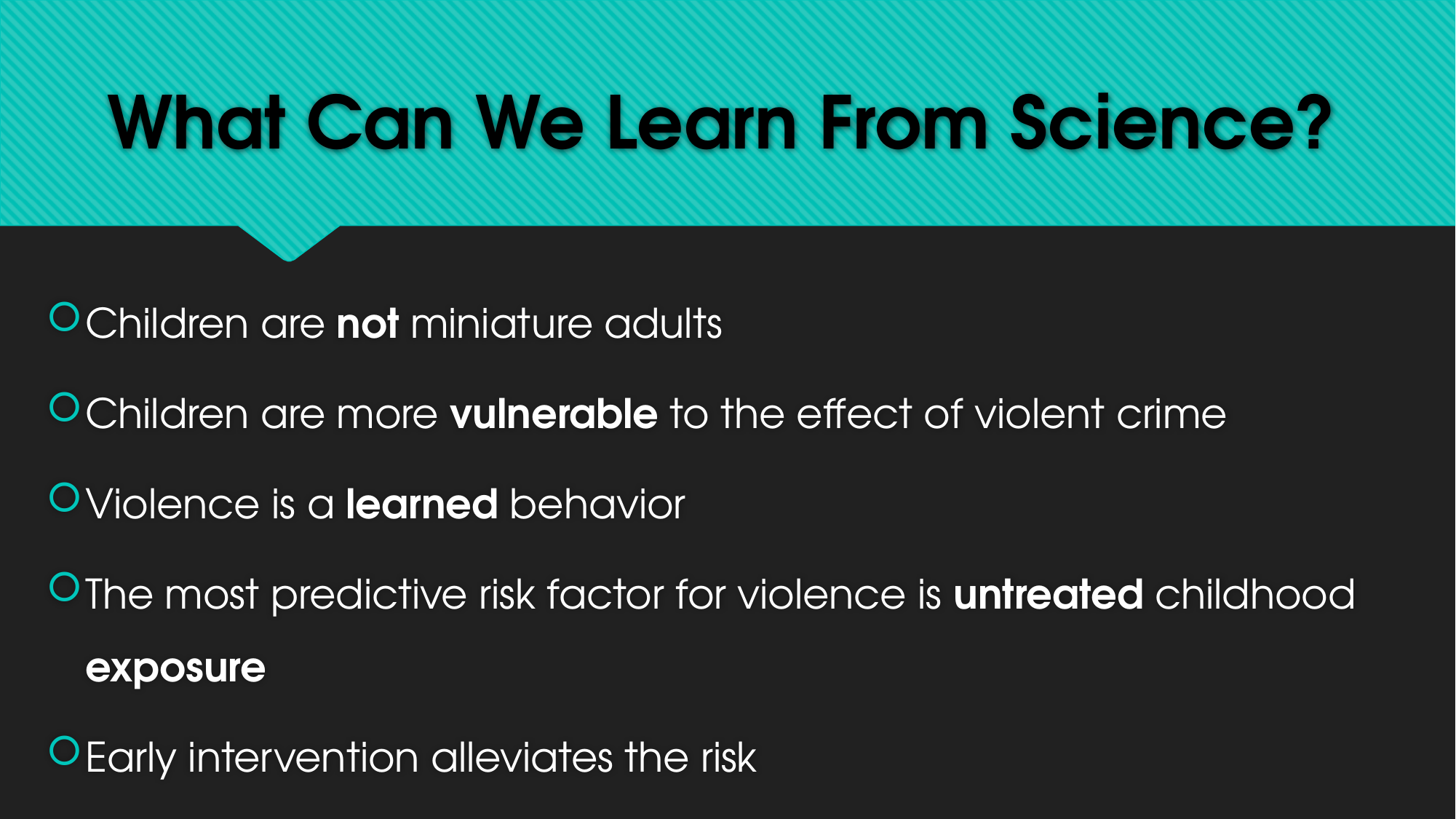

# What Can We Learn From Science?
Children are not miniature adults
Children are more vulnerable to the effect of violent crime
Violence is a learned behavior
The most predictive risk factor for violence is untreated childhood exposure
Early intervention alleviates the risk